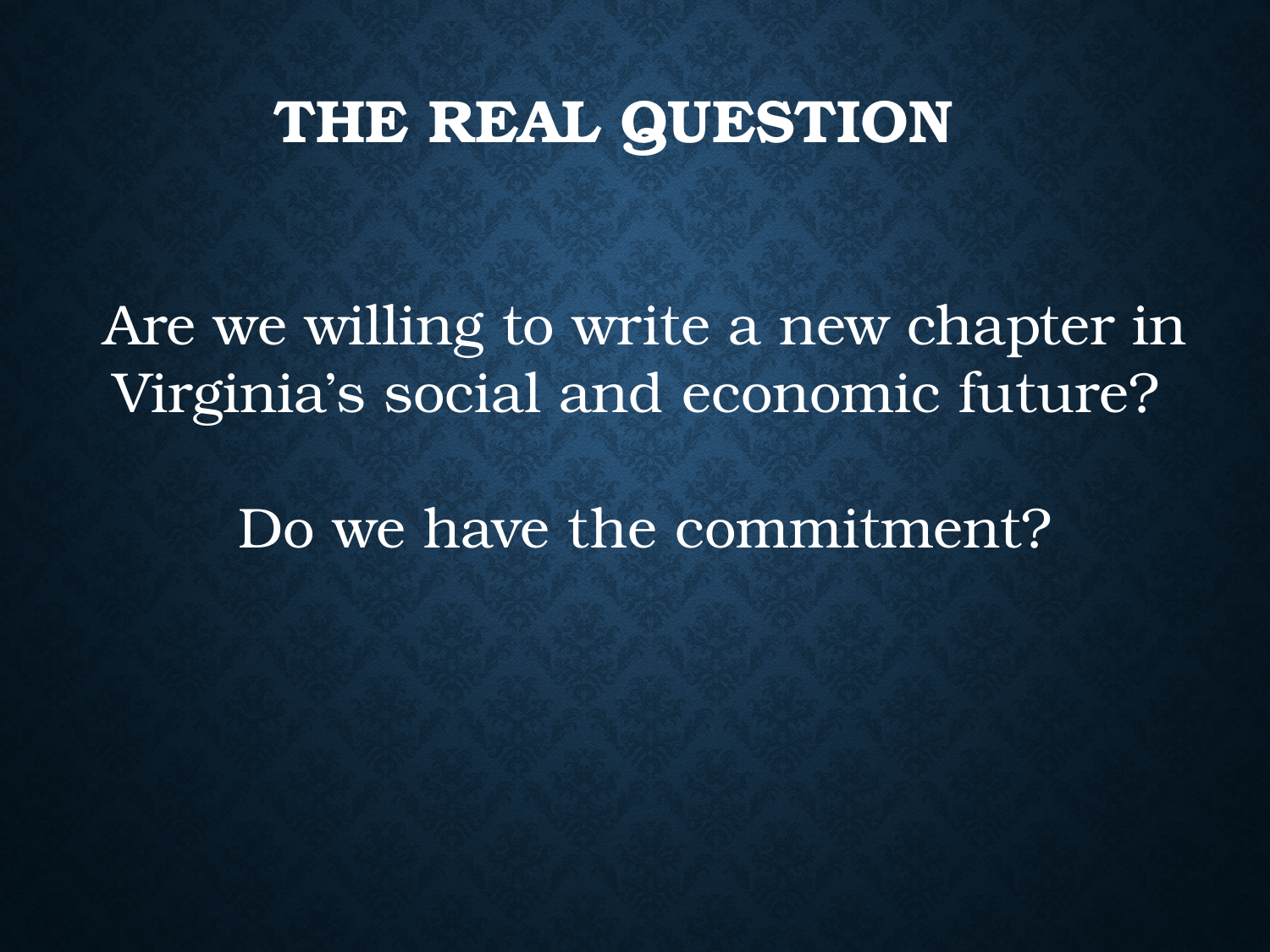

The real question

Are we willing to write a new chapter in Virginia’s social and economic future?

Do we have the commitment?